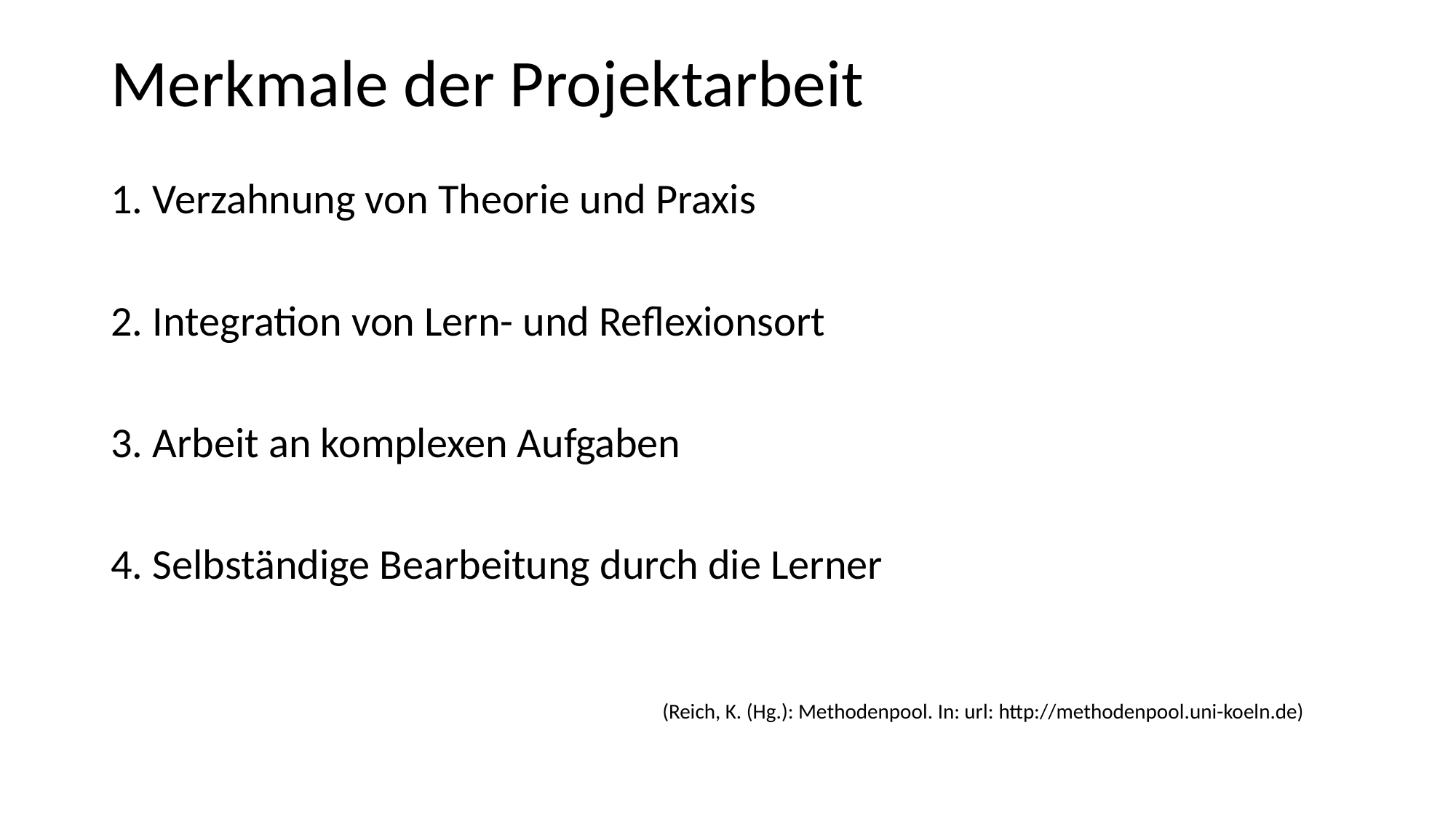

# Merkmale der Projektarbeit
1. Verzahnung von Theorie und Praxis

2. Integration von Lern- und Reflexionsort

3. Arbeit an komplexen Aufgaben

4. Selbständige Bearbeitung durch die Lerner

(Reich, K. (Hg.): Methodenpool. In: url: http://methodenpool.uni-koeln.de)